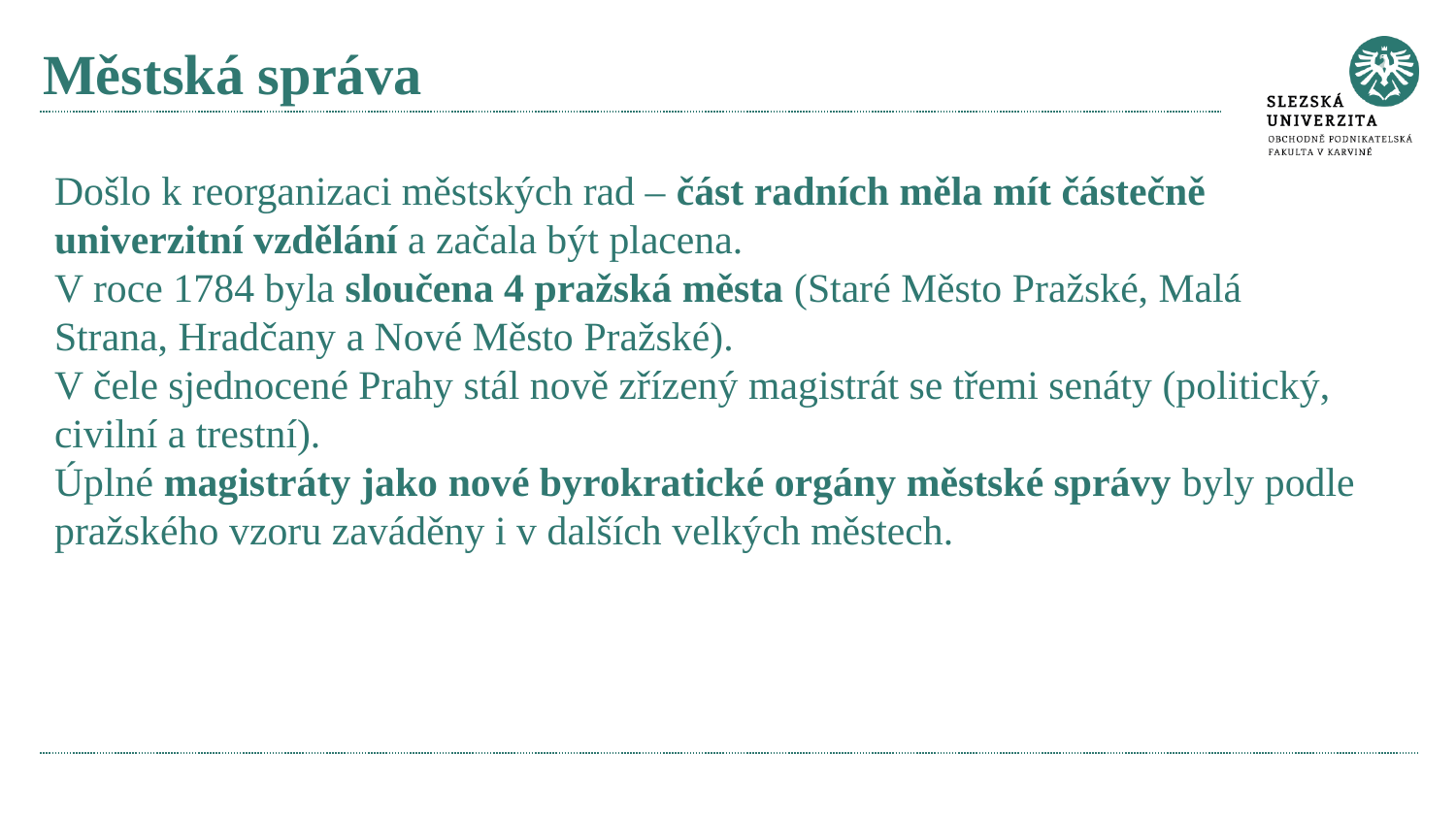

# Městská správa
Došlo k reorganizaci městských rad – část radních měla mít částečně univerzitní vzdělání a začala být placena.
V roce 1784 byla sloučena 4 pražská města (Staré Město Pražské, Malá Strana, Hradčany a Nové Město Pražské).
V čele sjednocené Prahy stál nově zřízený magistrát se třemi senáty (politický, civilní a trestní).
Úplné magistráty jako nové byrokratické orgány městské správy byly podle pražského vzoru zaváděny i v dalších velkých městech.